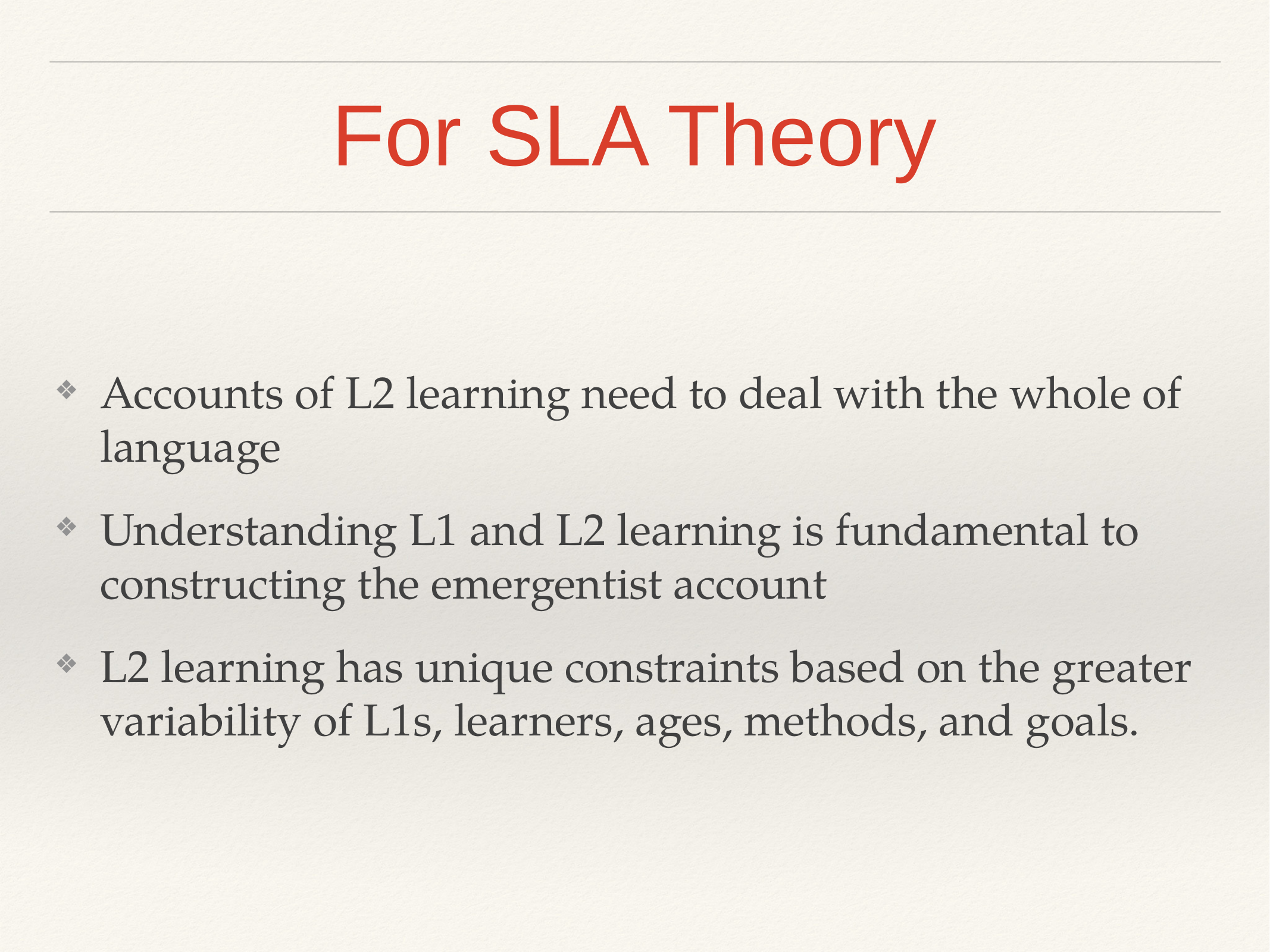

# For SLA Theory
Accounts of L2 learning need to deal with the whole of language
Understanding L1 and L2 learning is fundamental to constructing the emergentist account
L2 learning has unique constraints based on the greater variability of L1s, learners, ages, methods, and goals.
9